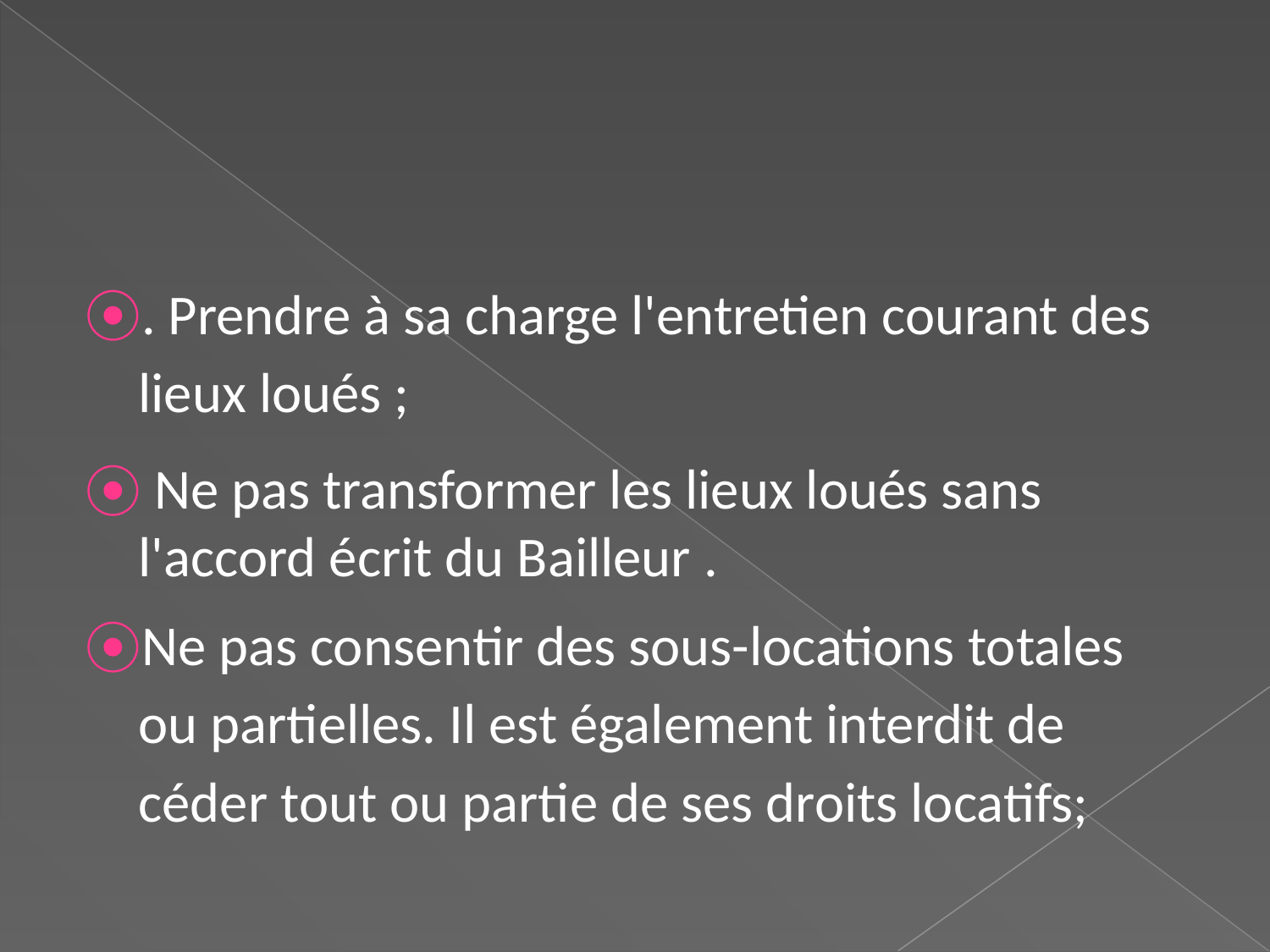

#
. Prendre à sa charge l'entretien courant des lieux loués ;
 Ne pas transformer les lieux loués sans l'accord écrit du Bailleur .
Ne pas consentir des sous-locations totales ou partielles. Il est également interdit de céder tout ou partie de ses droits locatifs;